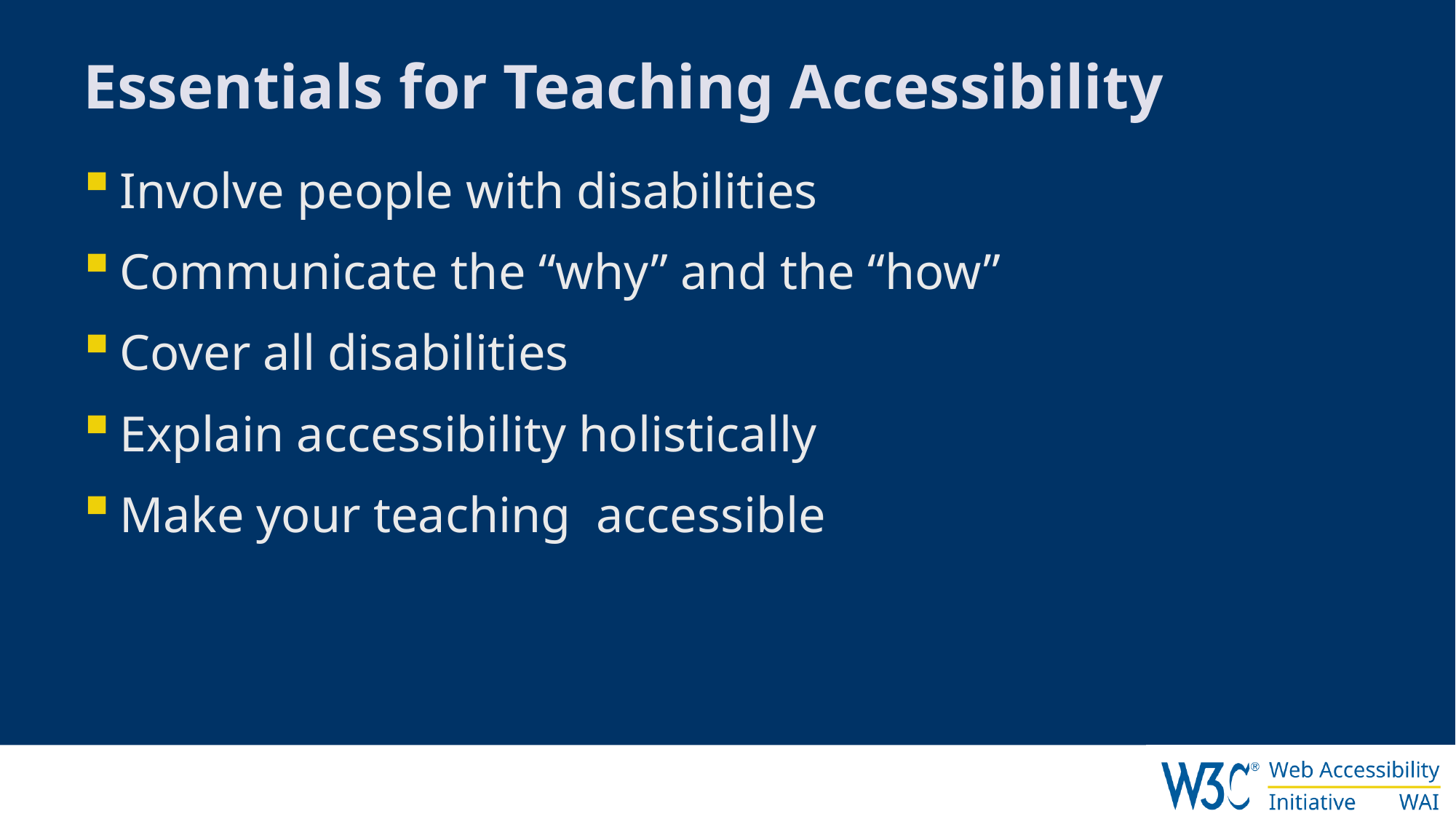

# Essentials for Teaching Accessibility
Involve people with disabilities
Communicate the “why” and the “how”
Cover all disabilities
Explain accessibility holistically
Make your teaching  accessible